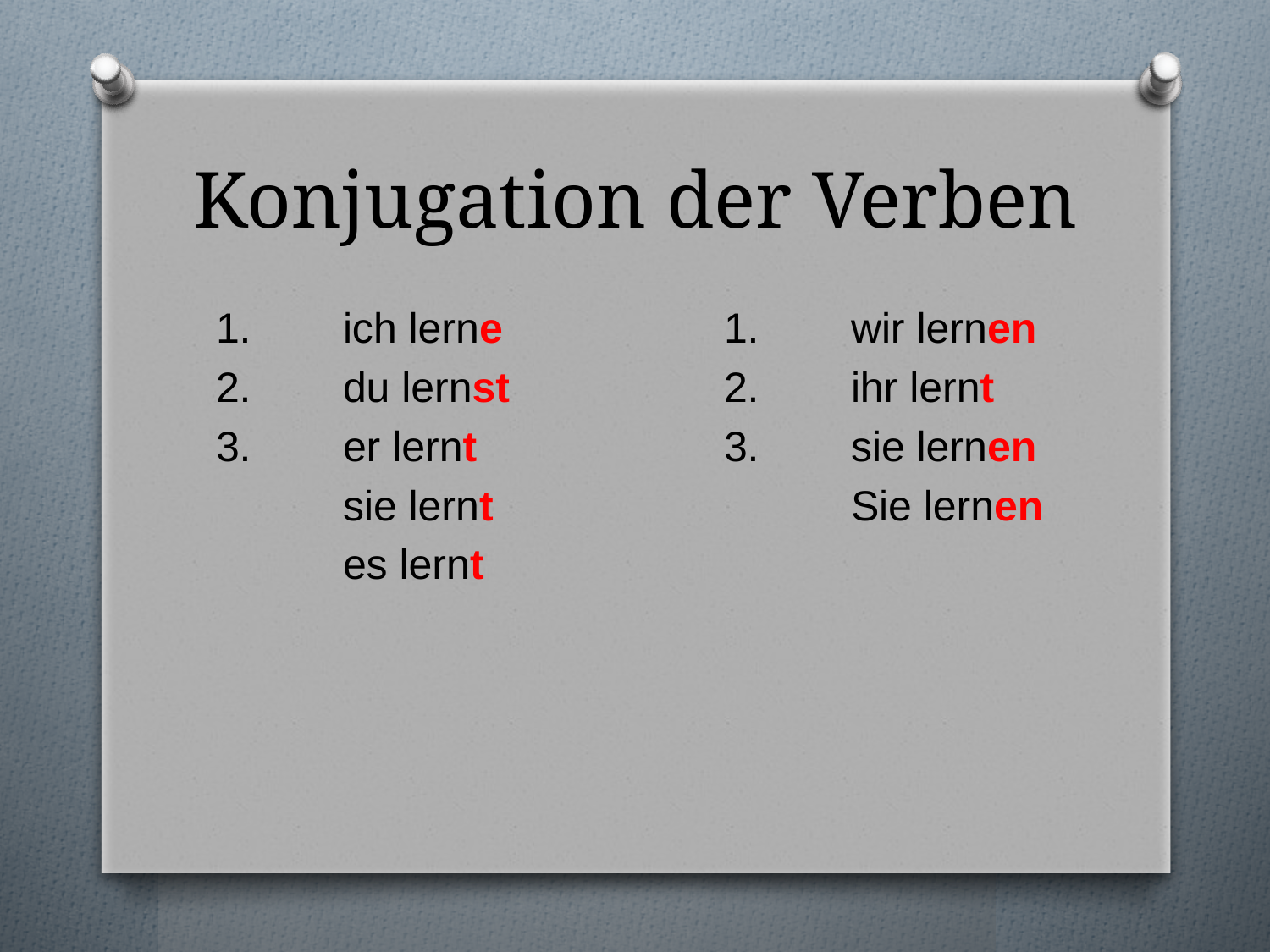

# Konjugation der Verben
1. 	ich lerne		1. 	wir lernen
2. 	du lernst		2. 	ihr lernt
3. 	er lernt		3. 	sie lernen
	sie lernt			Sie lernen
	es lernt